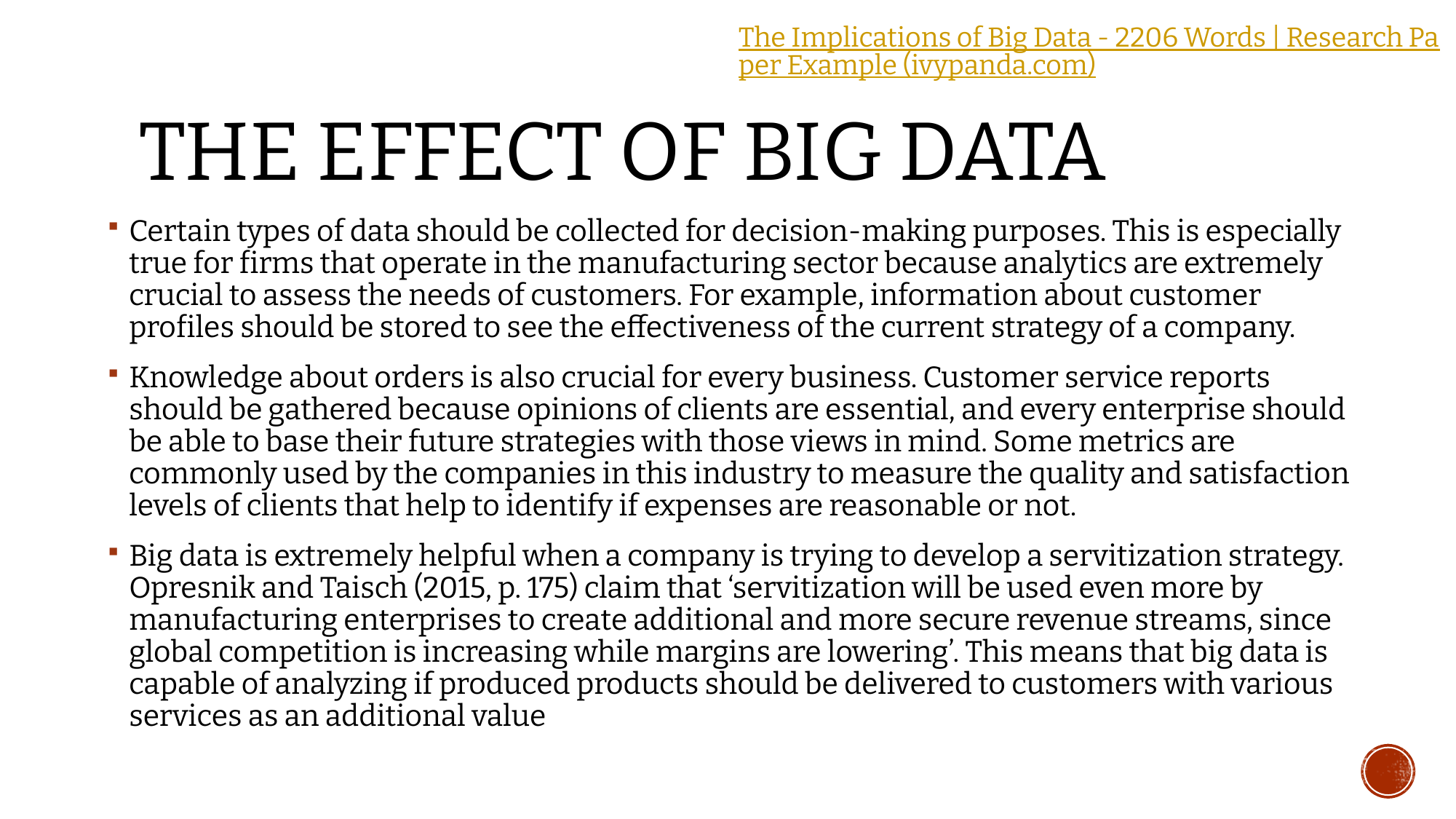

The Implications of Big Data - 2206 Words | Research Paper Example (ivypanda.com)
# THE EFFECT of big data
Certain types of data should be collected for decision-making purposes. This is especially true for firms that operate in the manufacturing sector because analytics are extremely crucial to assess the needs of customers. For example, information about customer profiles should be stored to see the effectiveness of the current strategy of a company.
Knowledge about orders is also crucial for every business. Customer service reports should be gathered because opinions of clients are essential, and every enterprise should be able to base their future strategies with those views in mind. Some metrics are commonly used by the companies in this industry to measure the quality and satisfaction levels of clients that help to identify if expenses are reasonable or not.
Big data is extremely helpful when a company is trying to develop a servitization strategy. Opresnik and Taisch (2015, p. 175) claim that ‘servitization will be used even more by manufacturing enterprises to create additional and more secure revenue streams, since global competition is increasing while margins are lowering’. This means that big data is capable of analyzing if produced products should be delivered to customers with various services as an additional value